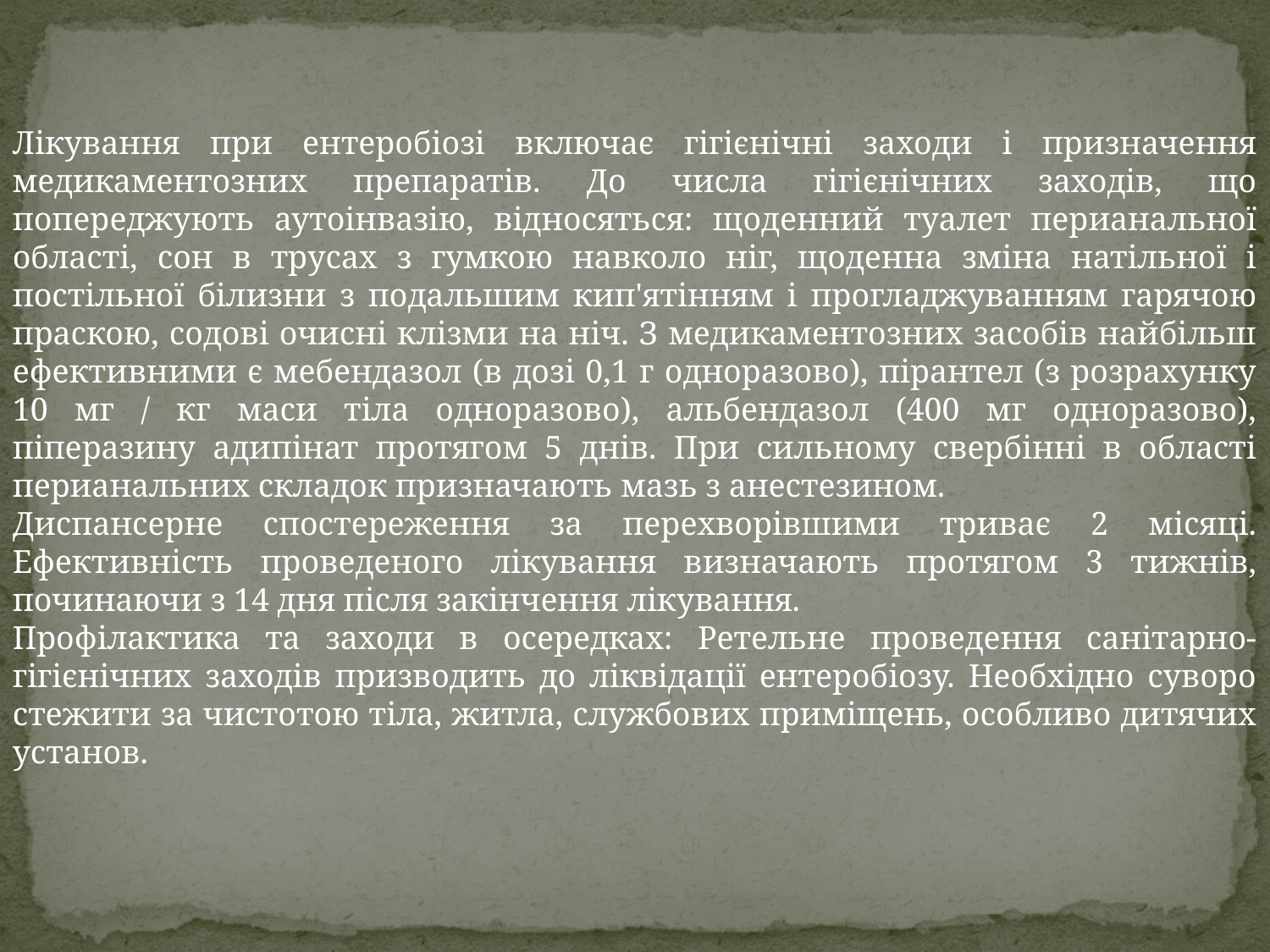

Лікування при ентеробіозі включає гігієнічні заходи і призначення медикаментозних препаратів. До числа гігієнічних заходів, що попереджують аутоінвазію, відносяться: щоденний туалет перианальної області, сон в трусах з гумкою навколо ніг, щоденна зміна натільної і постільної білизни з подальшим кип'ятінням і прогладжуванням гарячою праскою, содові очисні клізми на ніч. З медикаментозних засобів найбільш ефективними є мебендазол (в дозі 0,1 г одноразово), пірантел (з розрахунку 10 мг / кг маси тіла одноразово), альбендазол (400 мг одноразово), піперазину адипінат протягом 5 днів. При сильному свербінні в області перианальних складок призначають мазь з анестезином.
Диспансерне спостереження за перехворівшими триває 2 місяці. Ефективність проведеного лікування визначають протягом 3 тижнів, починаючи з 14 дня після закінчення лікування.
Профілактика та заходи в осередках: Ретельне проведення санітарно-гігієнічних заходів призводить до ліквідації ентеробіозу. Необхідно суворо стежити за чистотою тіла, житла, службових приміщень, особливо дитячих установ.